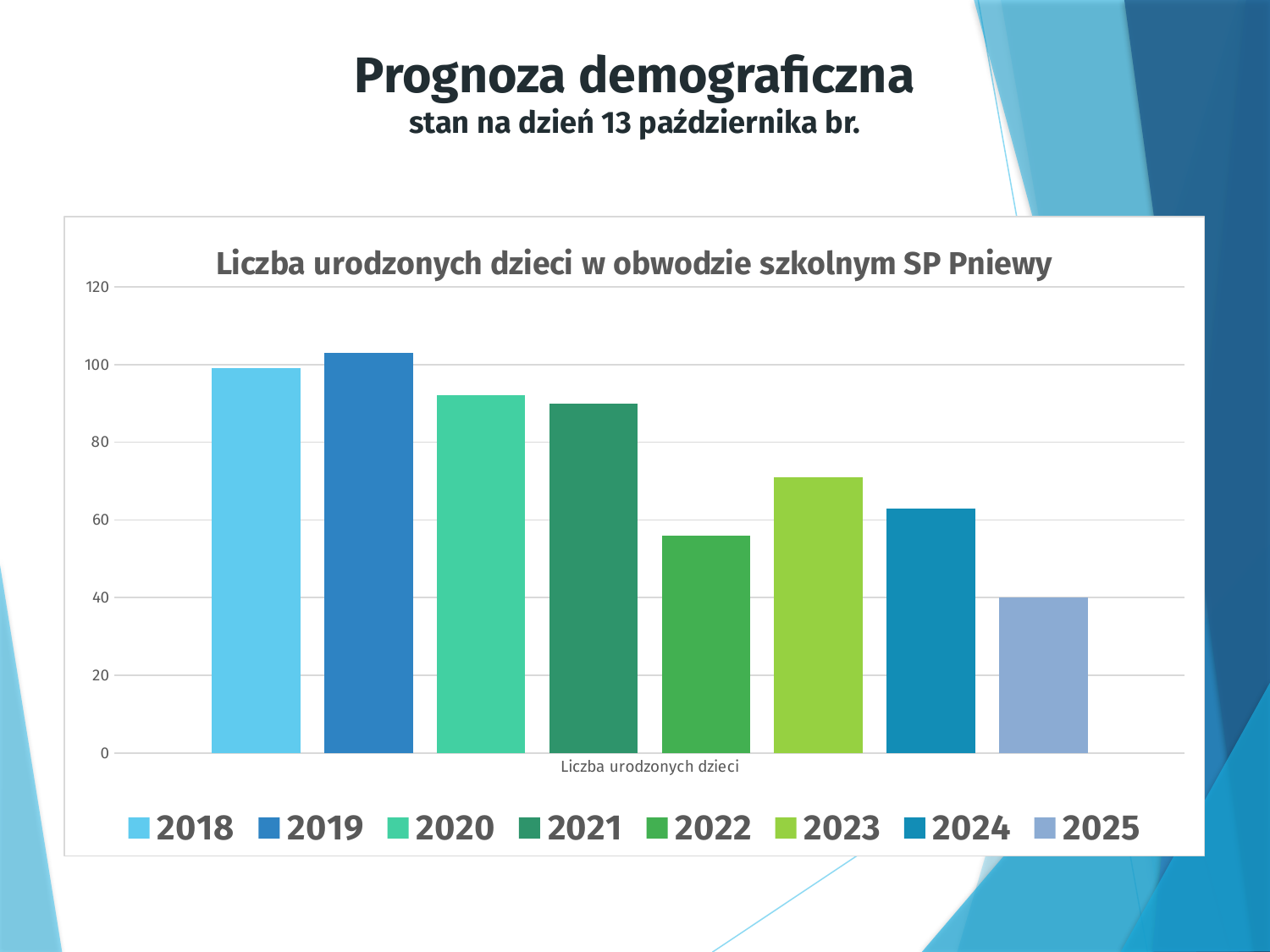

# Prognoza demograficzna stan na dzień 13 października br.

### Chart: Liczba urodzonych dzieci w obwodzie szkolnym SP Pniewy

| Category | 2018 | 2019 | 2020 | 2021 | 2022 | 2023 | 2024 | 2025 |
|---|---|---|---|---|---|---|---|---|
| Liczba urodzonych dzieci | 99.0 | 103.0 | 92.0 | 90.0 | 56.0 | 71.0 | 63.0 | 40.0 |